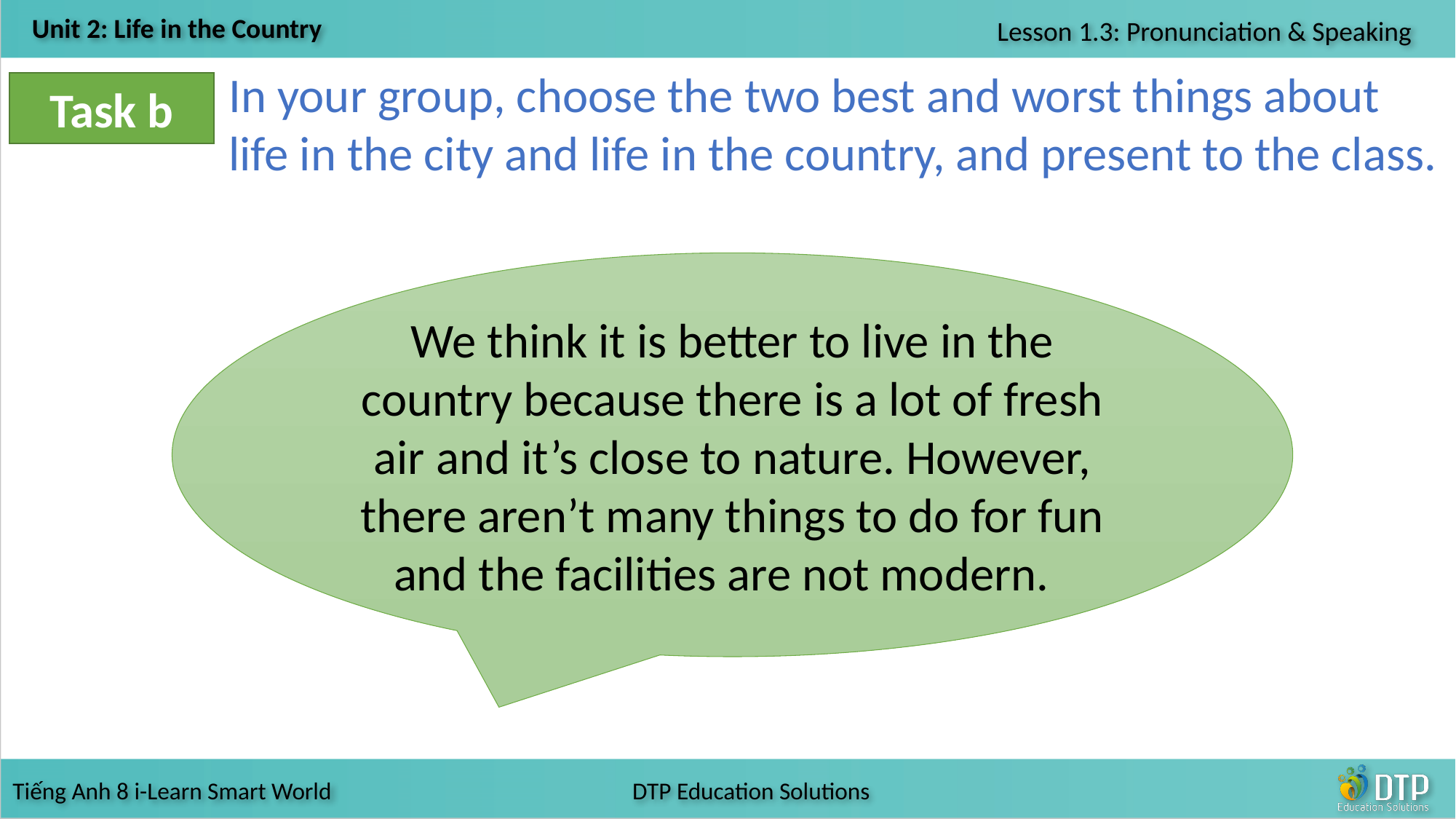

In your group, choose the two best and worst things about life in the city and life in the country, and present to the class.
Task b
We think it is better to live in the country because there is a lot of fresh air and it’s close to nature. However, there aren’t many things to do for fun and the facilities are not modern.